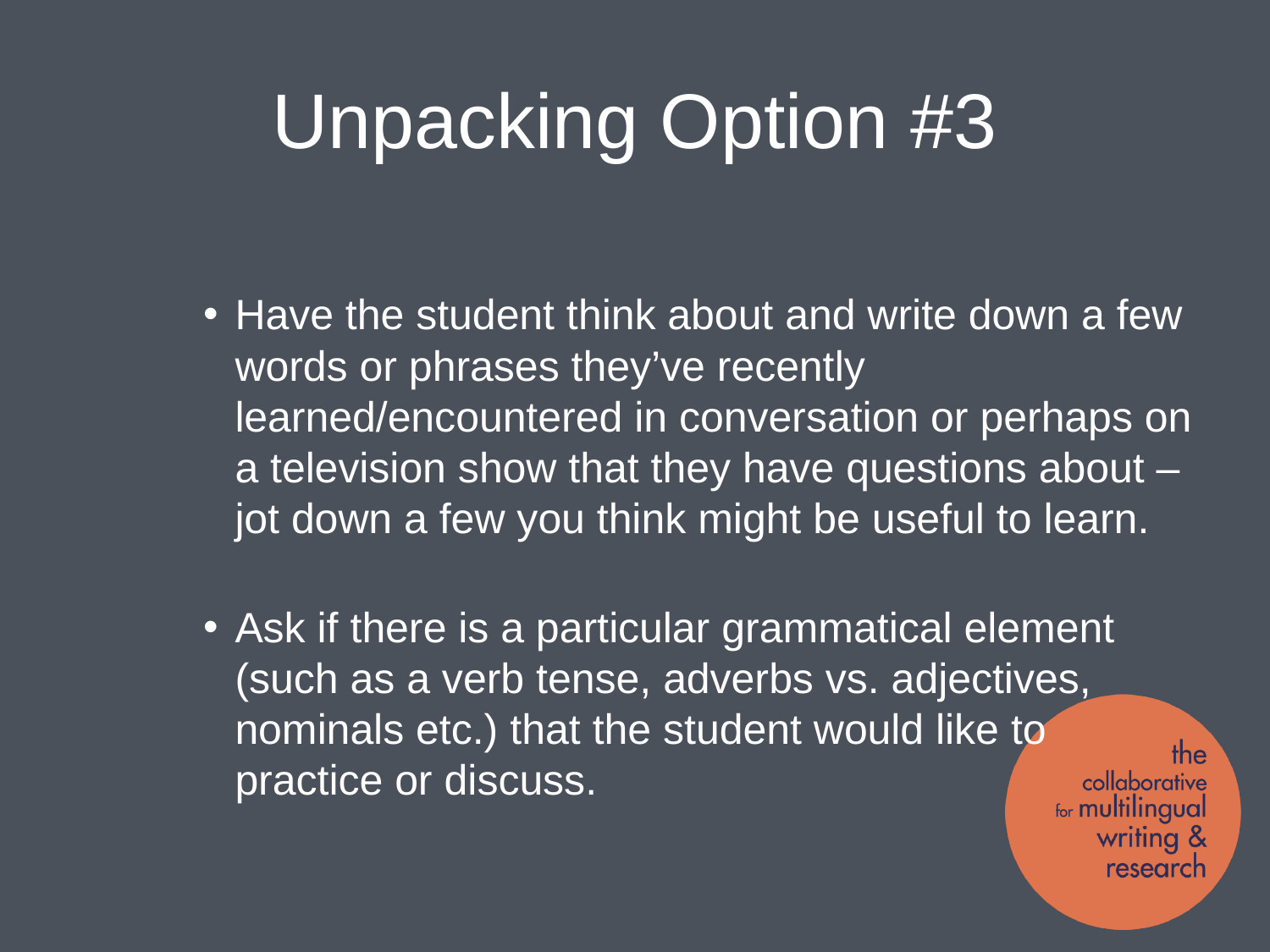

# Unpacking Option #3

Have the student think about and write down a few words or phrases they’ve recently learned/encountered in conversation or perhaps on a television show that they have questions about – jot down a few you think might be useful to learn.
Ask if there is a particular grammatical element (such as a verb tense, adverbs vs. adjectives, nominals etc.) that the student would like to practice or discuss.